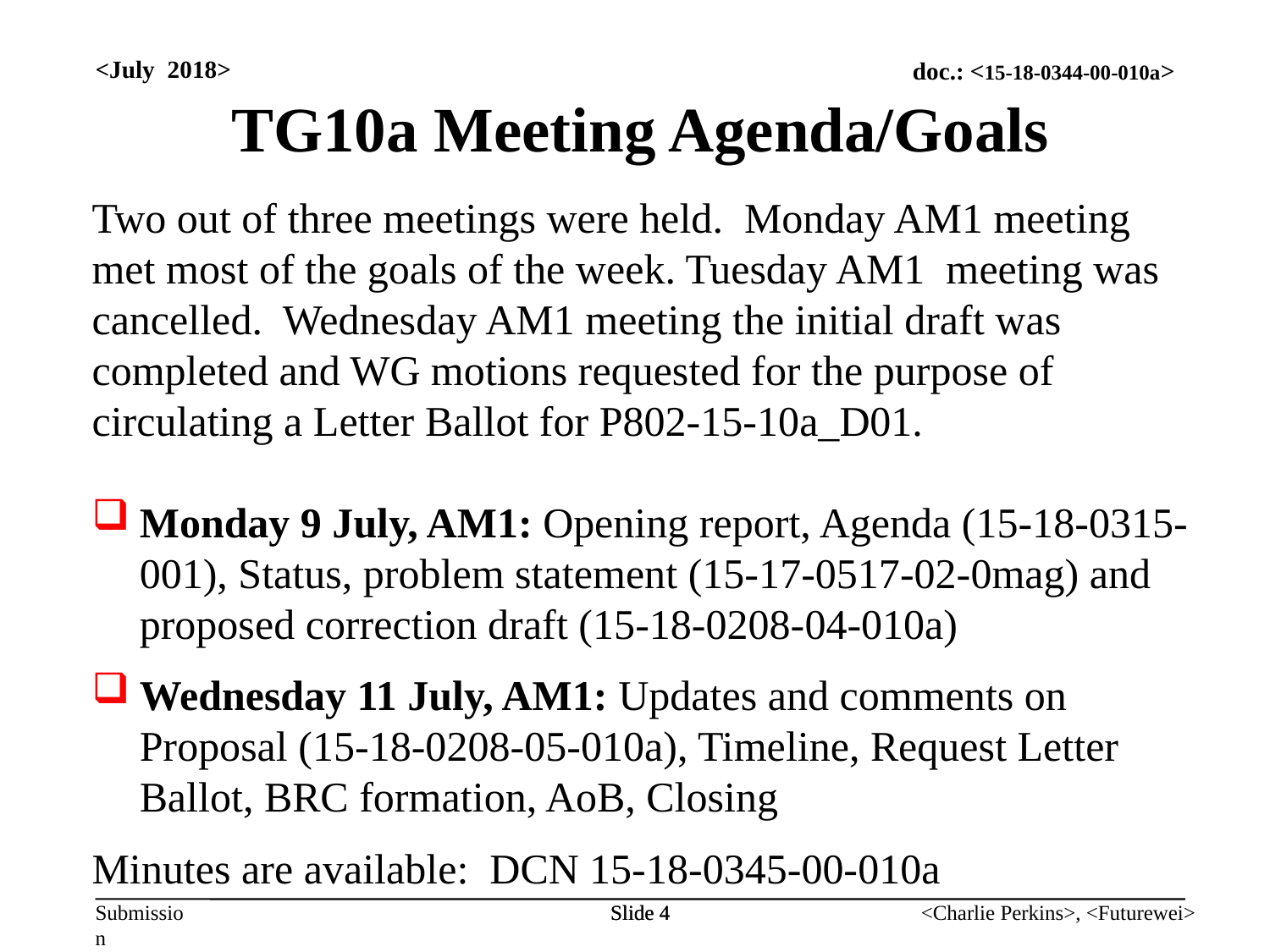

<July  2018>
TG10a Meeting Agenda/Goals
Two out of three meetings were held.  Monday AM1 meeting met most of the goals of the week. Tuesday AM1  meeting was cancelled.  Wednesday AM1 meeting the initial draft was completed and WG motions requested for the purpose of circulating a Letter Ballot for P802-15-10a_D01.

Monday 9 July, AM1: Opening report, Agenda (15-18-0315-001), Status, problem statement (15-17-0517-02-0mag) and proposed correction draft (15-18-0208-04-010a)
Wednesday 11 July, AM1: Updates and comments on Proposal (15-18-0208-05-010a), Timeline, Request Letter Ballot, BRC formation, AoB, Closing
Minutes are available:  DCN 15-18-0345-00-010a
Slide 4
Slide 4
<Charlie Perkins>, <Futurewei>